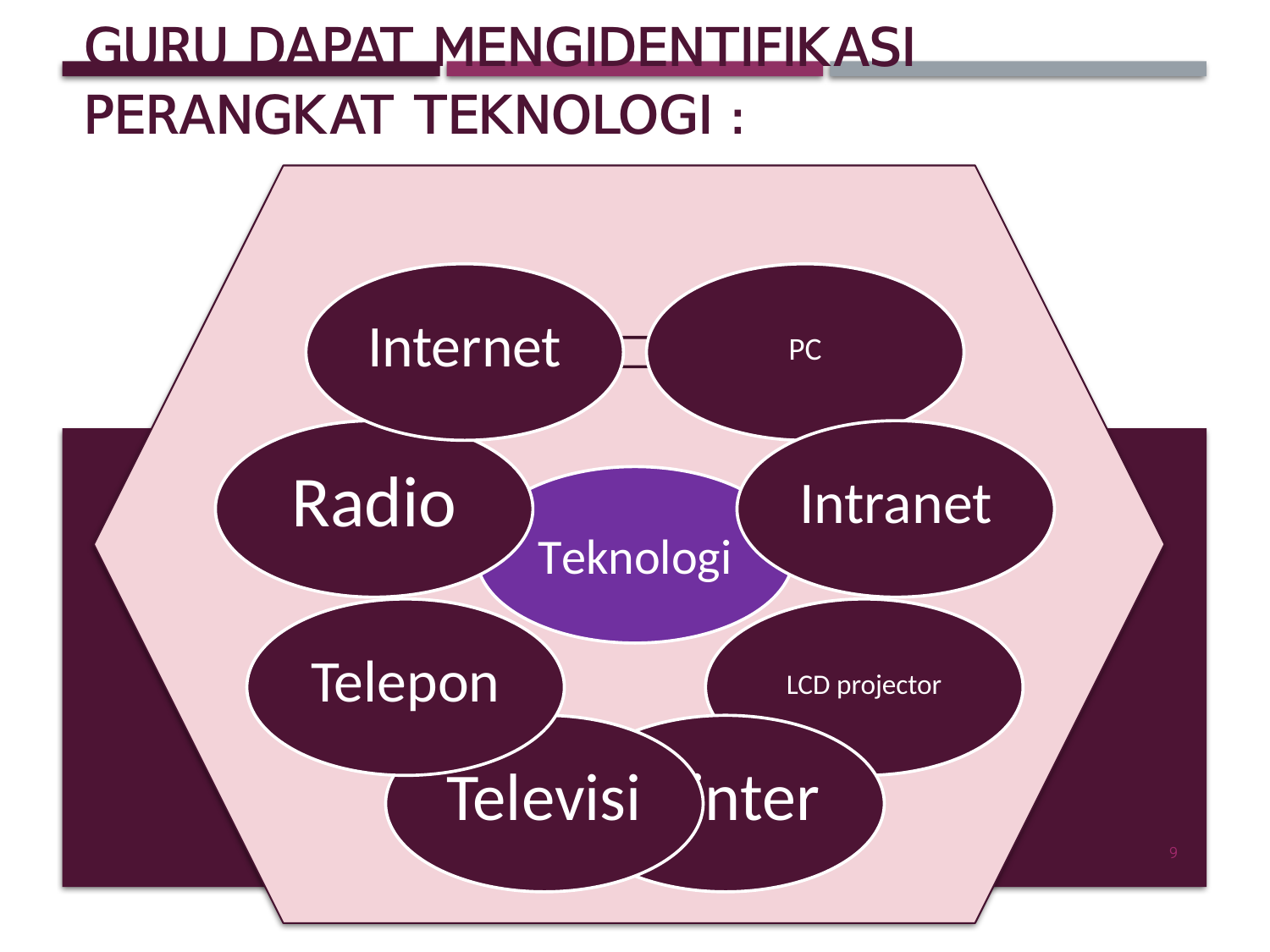

# Guru dapat mengidentifikasi  perangkat TEKNOLOGI :

Teknologi
PC
Intranet
LCD projector
Printer
Televisi
Telepon
Radio
Internet
9